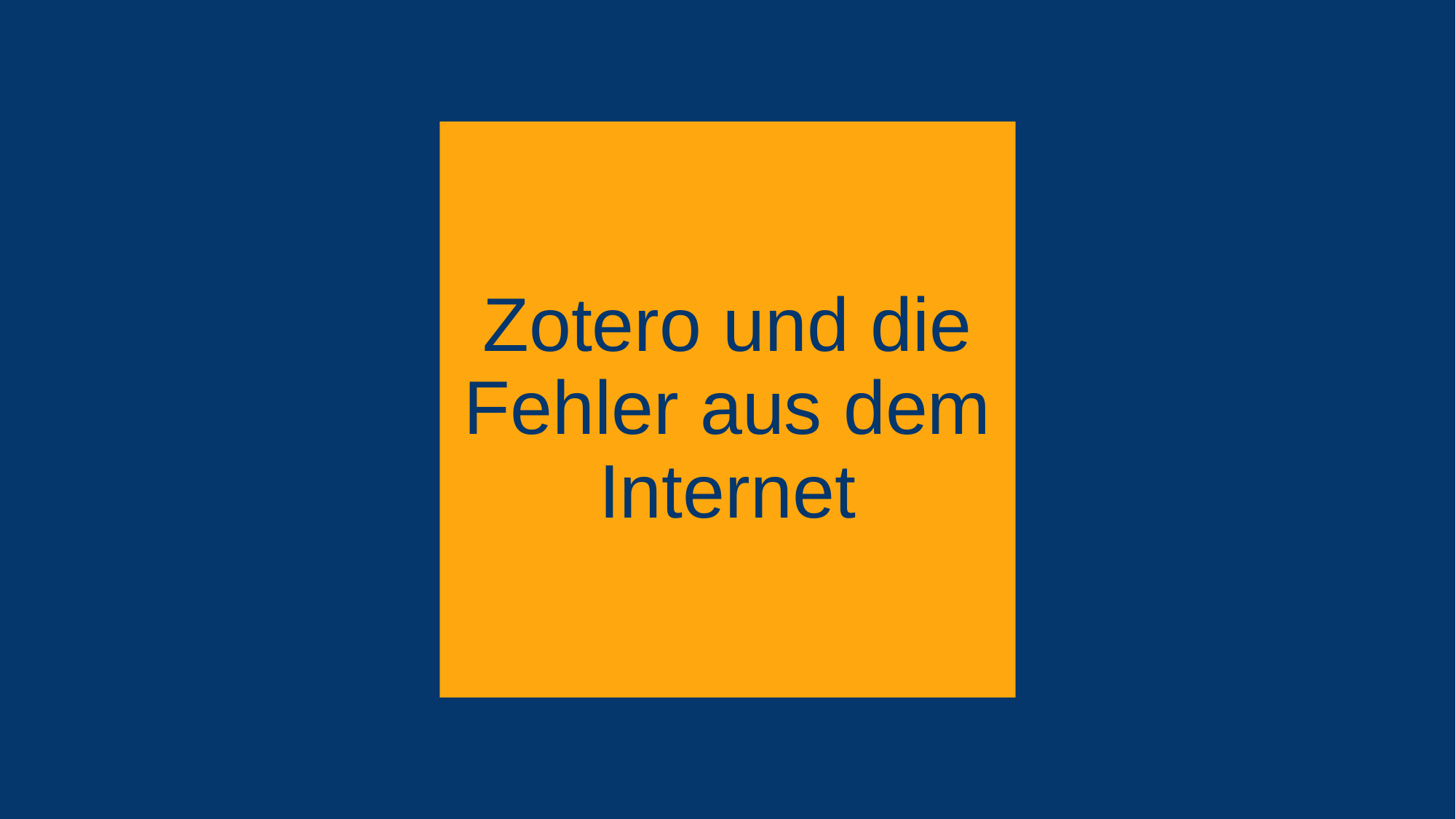

# Zotero und die Fehler aus dem Internet